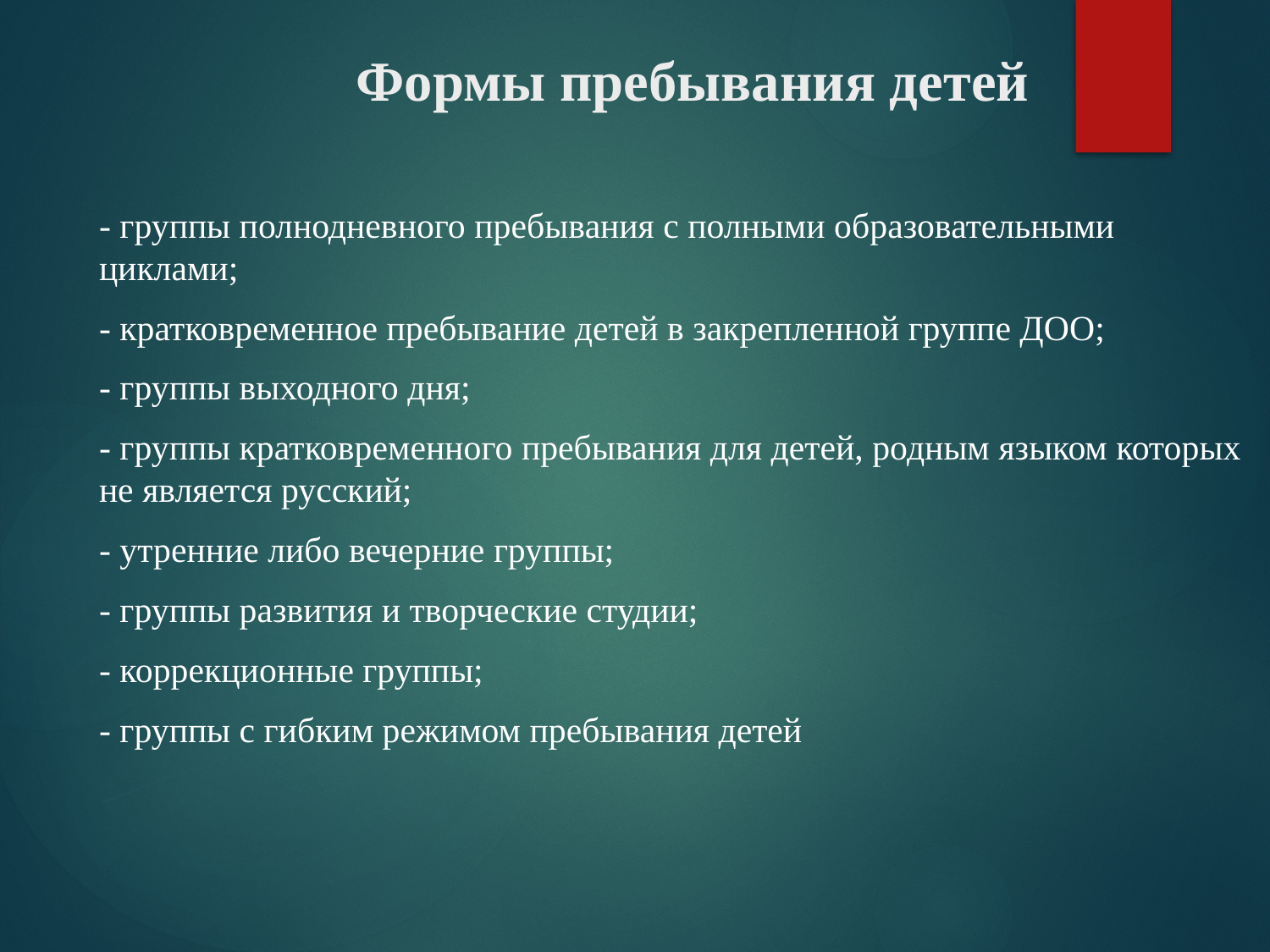

# Формы пребывания детей
- группы полнодневного пребывания с полными образовательными циклами;
- кратковременное пребывание детей в закрепленной группе ДОО;
- группы выходного дня;
- группы кратковременного пребывания для детей, родным языком которых не является русский;
- утренние либо вечерние группы;
- группы развития и творческие студии;
- коррекционные группы;
- группы с гибким режимом пребывания детей